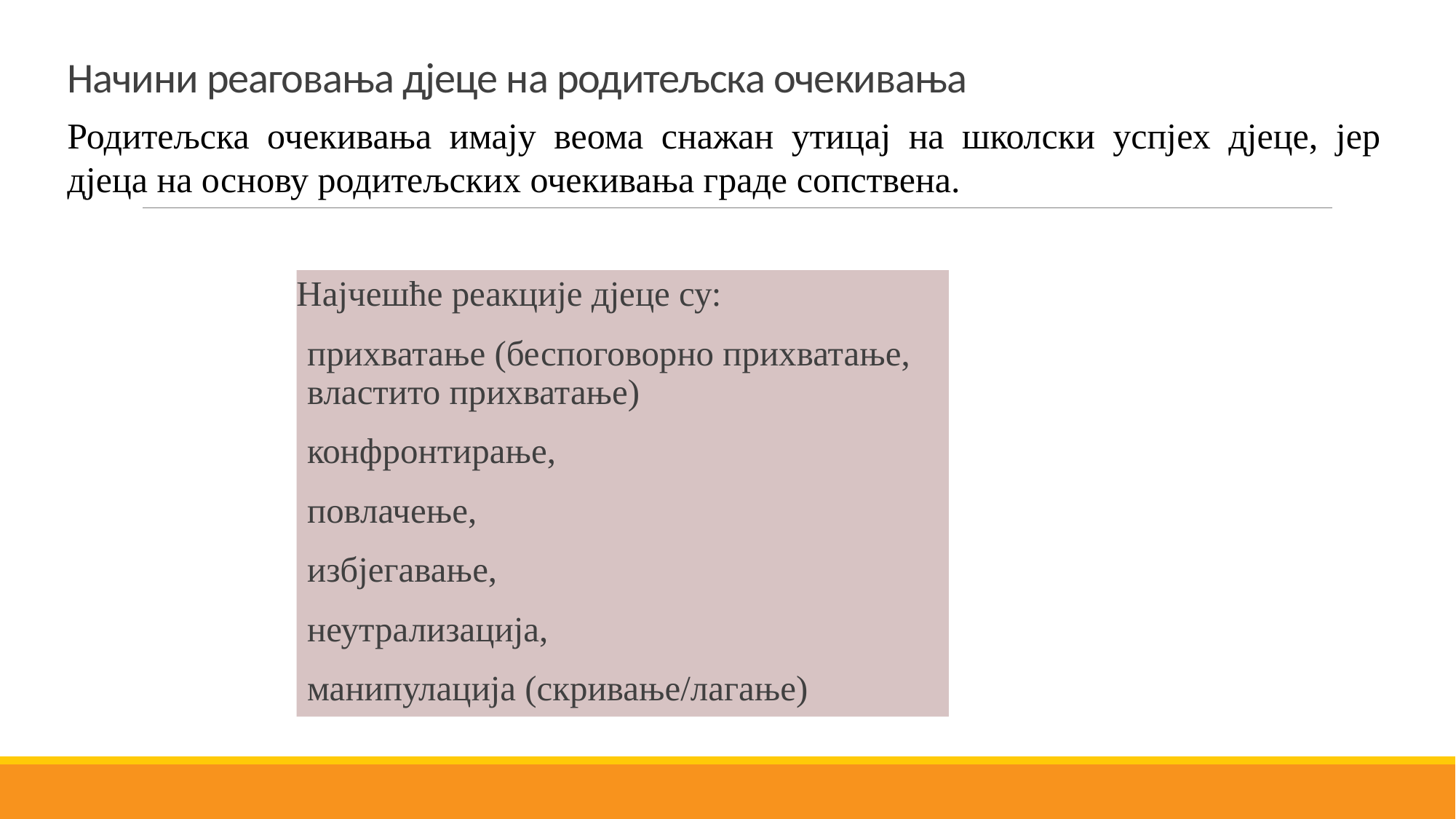

# Начини реаговања дјеце на родитељска очекивања
Родитељска очекивања имају веома снажан утицај на школски успјех дјеце, јер дјеца на основу родитељских очекивања граде сопствена.
Најчешће реакције дјеце су:
прихватање (беспоговорно прихватање, властито прихватање)
конфронтирање,
повлачење,
избјегавање,
неутрализација,
манипулација (скривање/лагање)